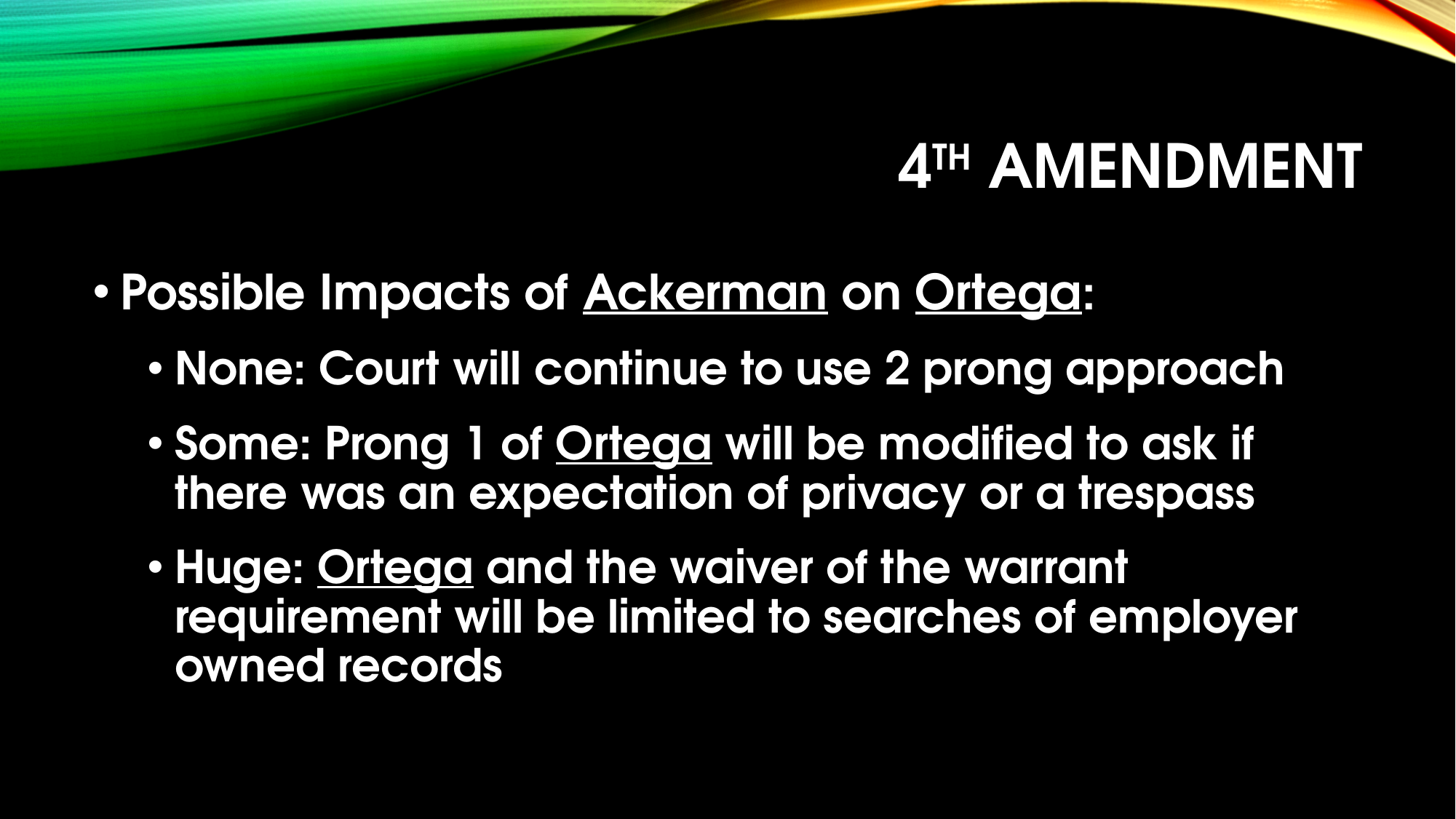

# 4th Amendment
Possible Impacts of Ackerman on Ortega:
None: Court will continue to use 2 prong approach
Some: Prong 1 of Ortega will be modified to ask if there was an expectation of privacy or a trespass
Huge: Ortega and the waiver of the warrant requirement will be limited to searches of employer owned records